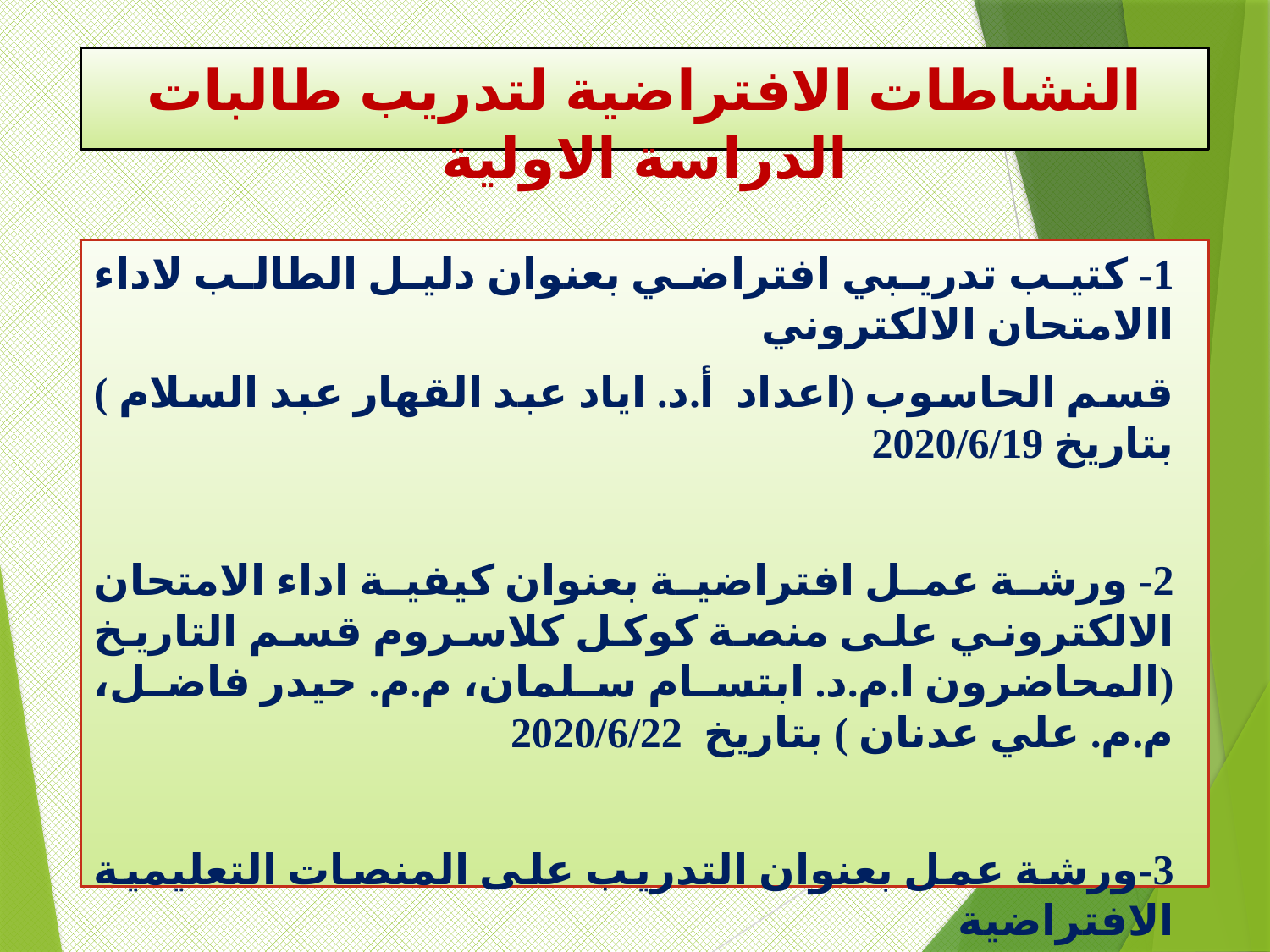

# النشاطات الافتراضية لتدريب طالبات الدراسة الاولية
1- كتيب تدريبي افتراضي بعنوان دليل الطالب لاداء االامتحان الالكتروني
قسم الحاسوب (اعداد  أ.د. اياد عبد القهار عبد السلام ) بتاريخ 2020/6/19

2- ورشة عمل افتراضية بعنوان كيفية اداء الامتحان الالكتروني على منصة كوكل كلاسروم قسم التاريخ (المحاضرون ا.م.د. ابتسام سلمان، م.م. حيدر فاضل، م.م. علي عدنان ) بتاريخ  2020/6/22

3-ورشة عمل بعنوان التدريب على المنصات التعليمية الافتراضية
قسم اللغةالانكليزية (المحاضرون نخبة من اساتذة القسم ) بتاريخ 2020/4/10